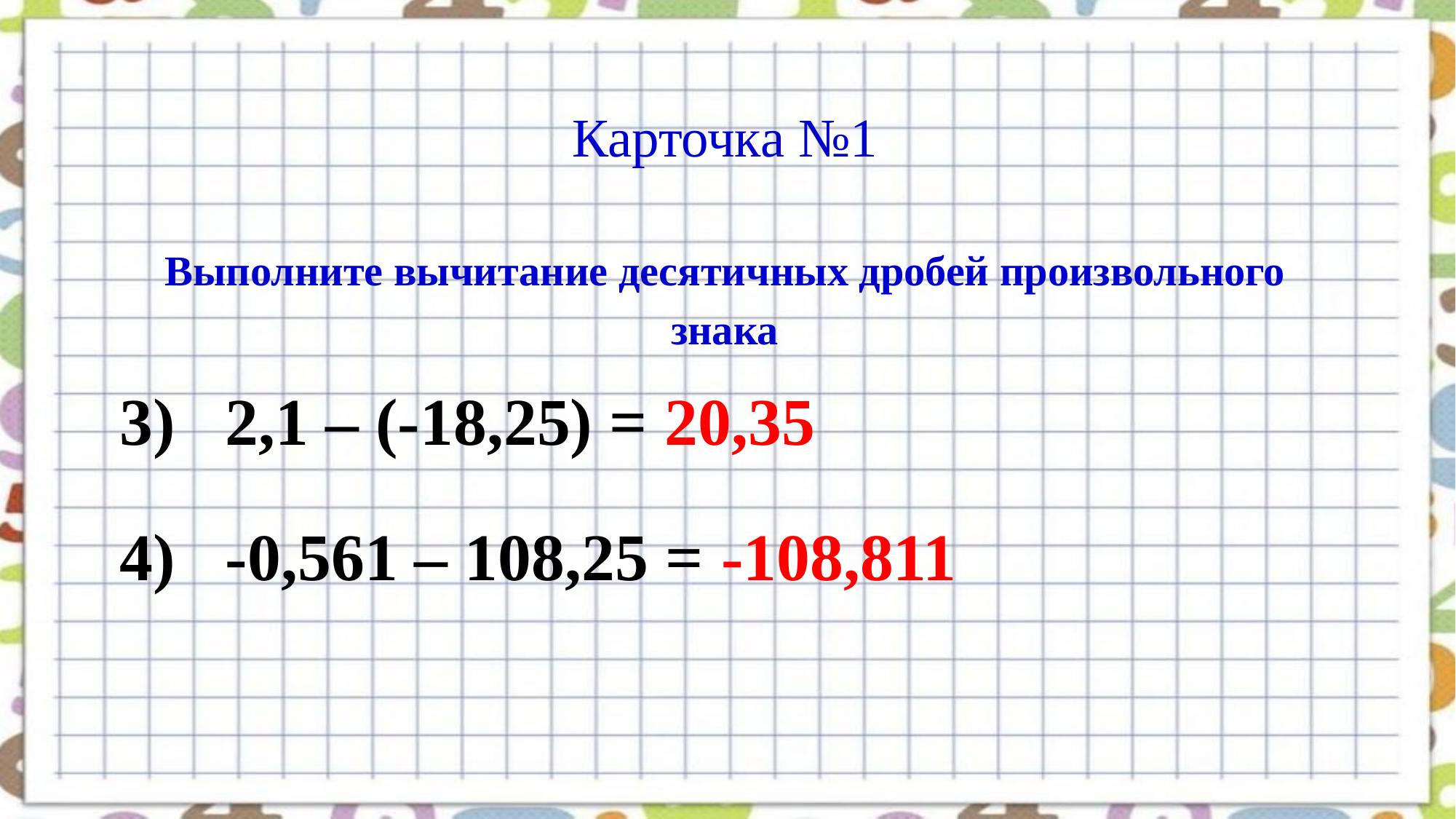

Карточка №1

Выполните вычитание десятичных дробей произвольного знака
3)   2,1 – (-18,25) = 20,35
4)   -0,561 – 108,25 = -108,811